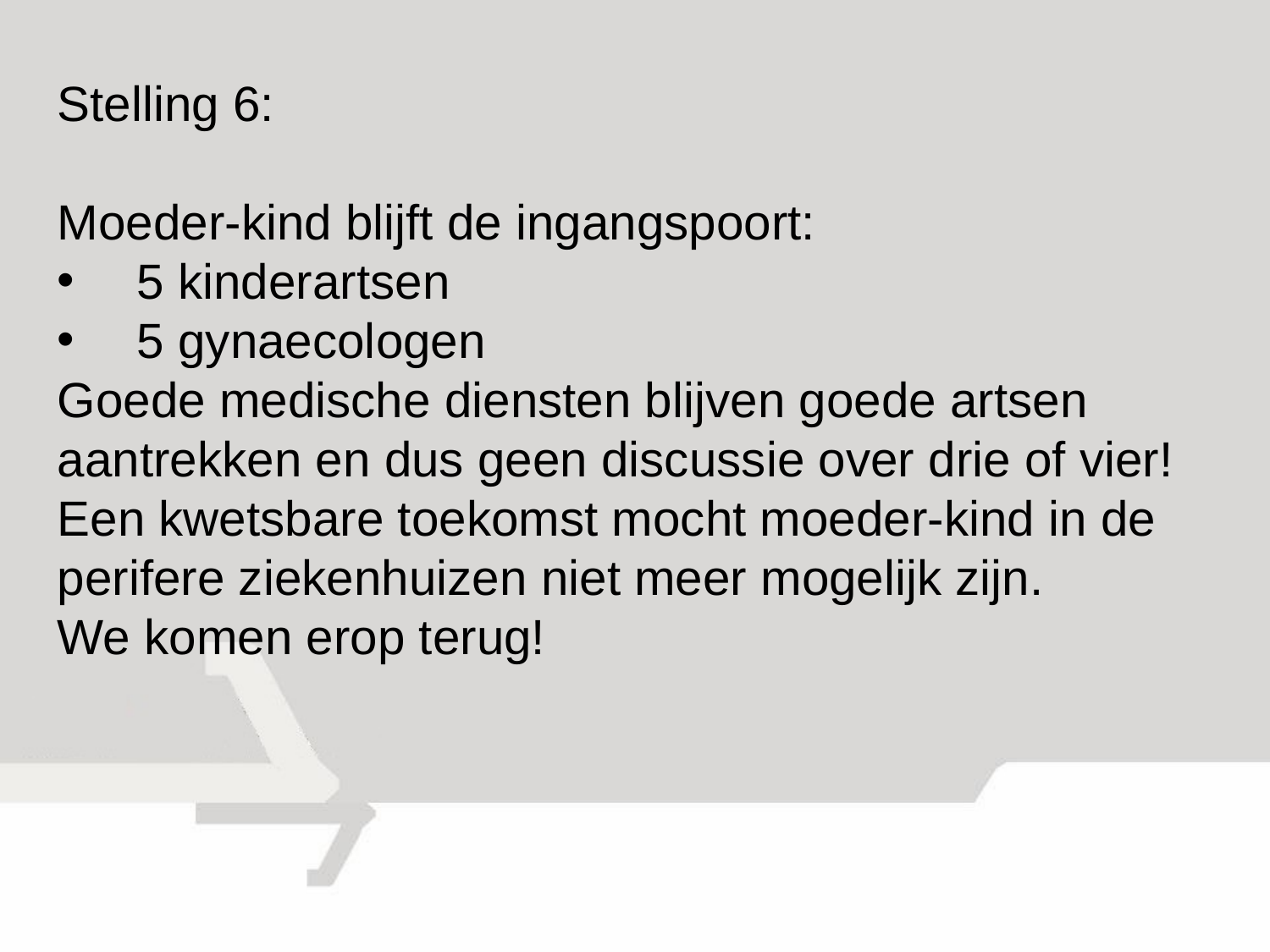

Stelling 6:

Moeder-kind blijft de ingangspoort:
5 kinderartsen
5 gynaecologen
Goede medische diensten blijven goede artsen
aantrekken en dus geen discussie over drie of vier!
Een kwetsbare toekomst mocht moeder-kind in de perifere ziekenhuizen niet meer mogelijk zijn.
We komen erop terug!